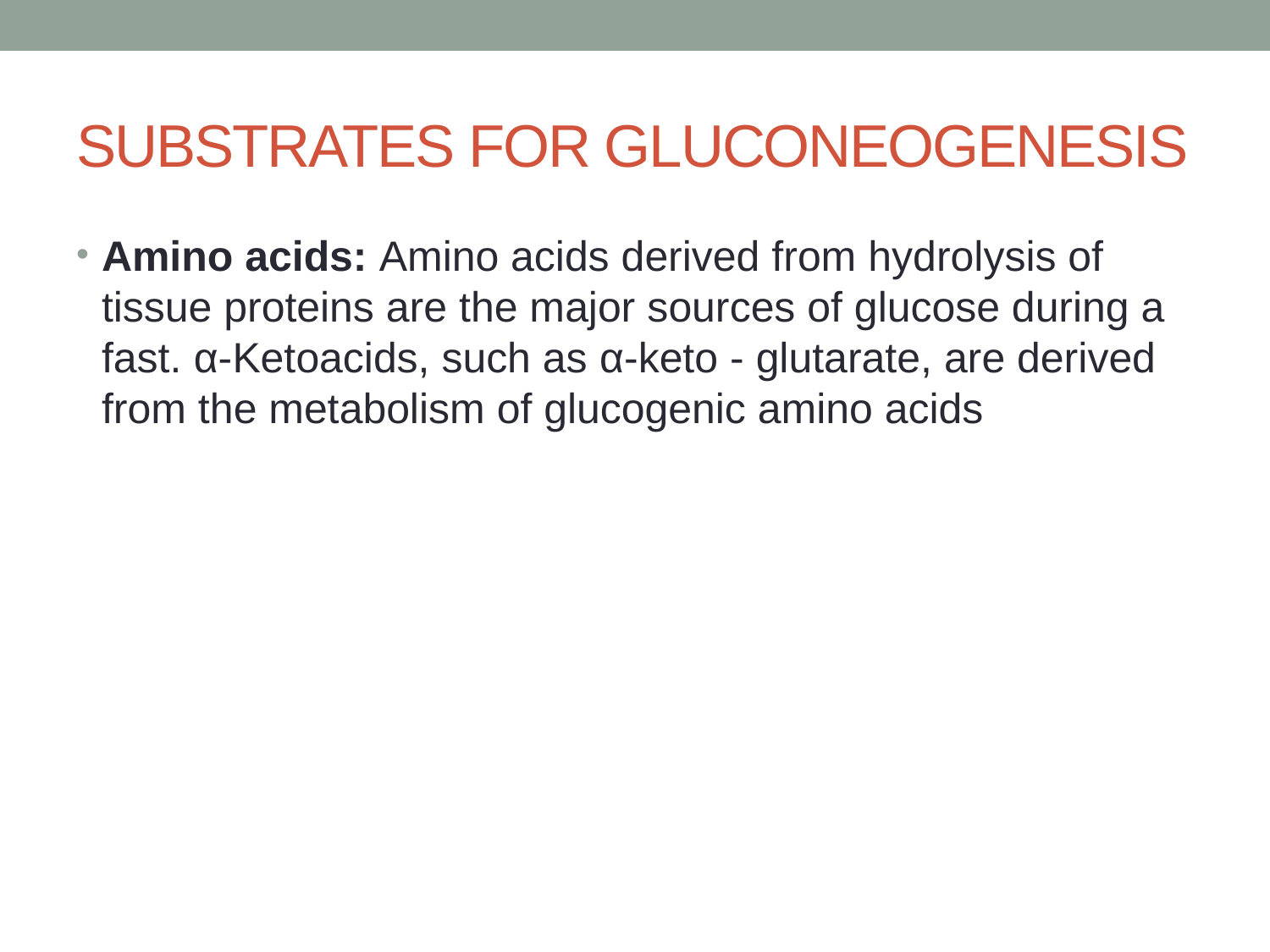

# SUBSTRATES FOR GLUCONEOGENESIS
Amino acids: Amino acids derived from hydrolysis of tissue proteins are the major sources of glucose during a fast. α-Ketoacids, such as α-keto - glutarate, are derived from the metabolism of glucogenic amino acids